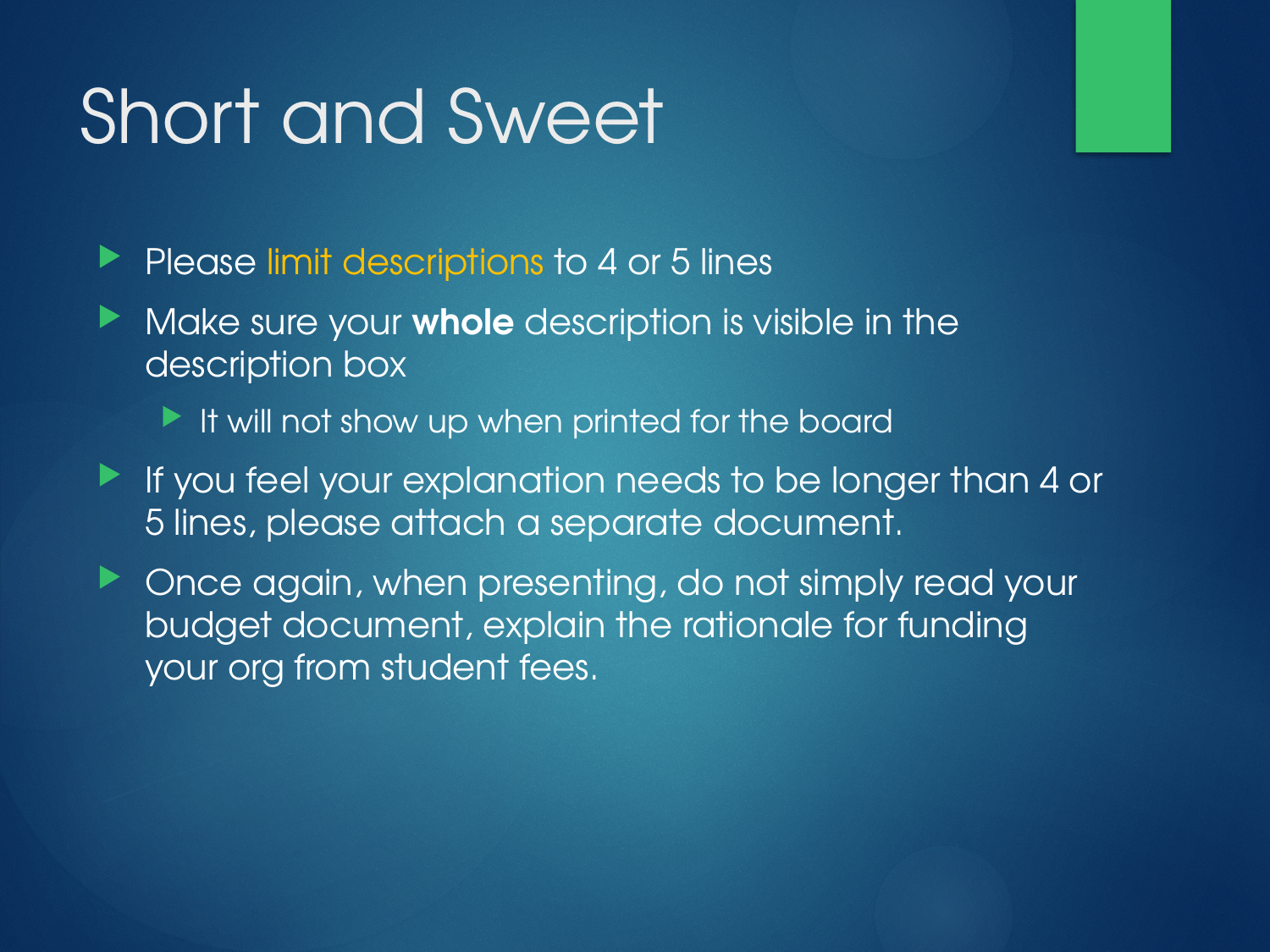

# Short and Sweet
Please limit descriptions to 4 or 5 lines
Make sure your whole description is visible in the description box
It will not show up when printed for the board
If you feel your explanation needs to be longer than 4 or 5 lines, please attach a separate document.
Once again, when presenting, do not simply read your budget document, explain the rationale for funding your org from student fees.